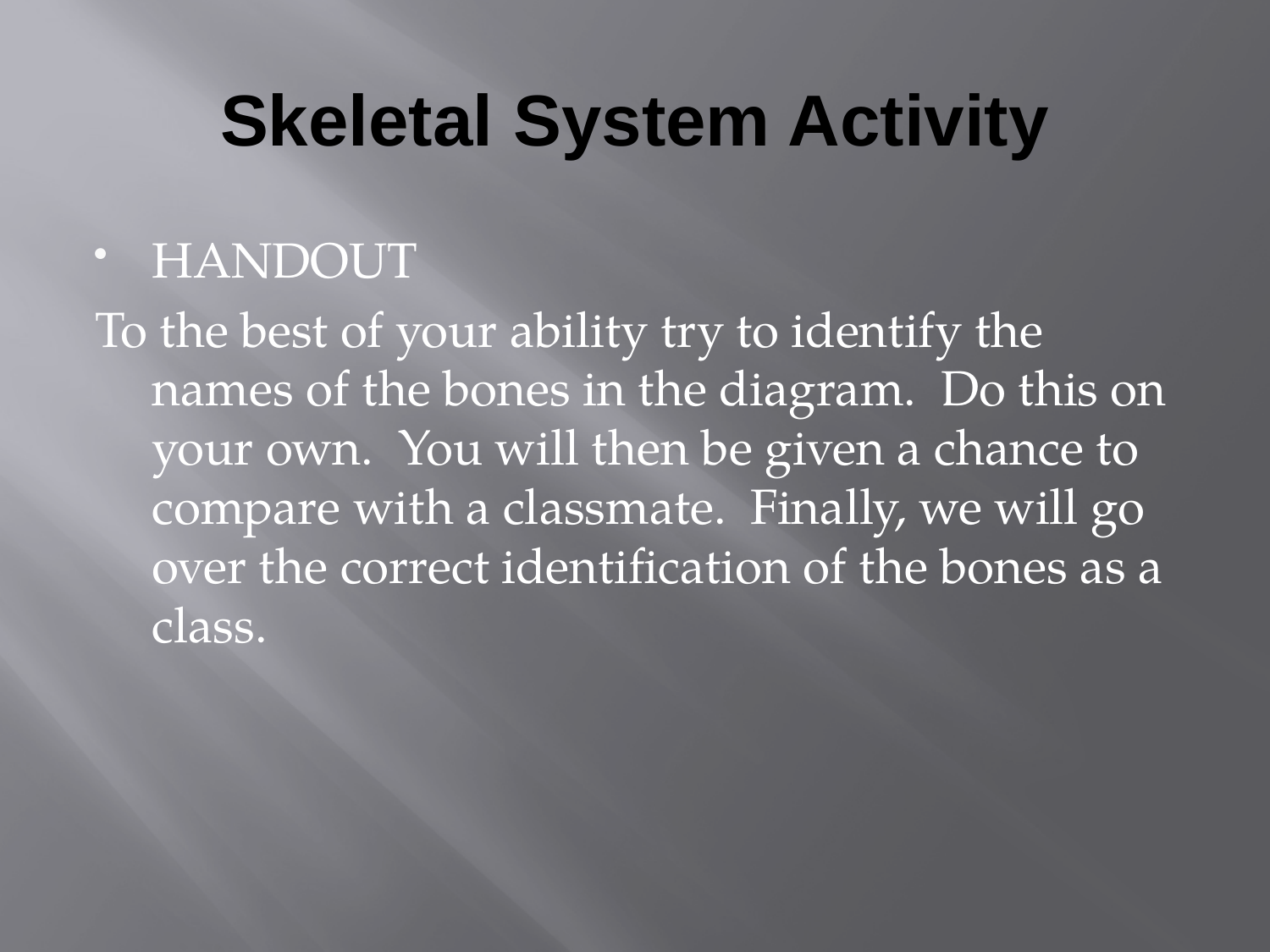

# Skeletal System Activity
HANDOUT
To the best of your ability try to identify the names of the bones in the diagram.  Do this on your own.  You will then be given a chance to compare with a classmate.  Finally, we will go over the correct identification of the bones as a class.